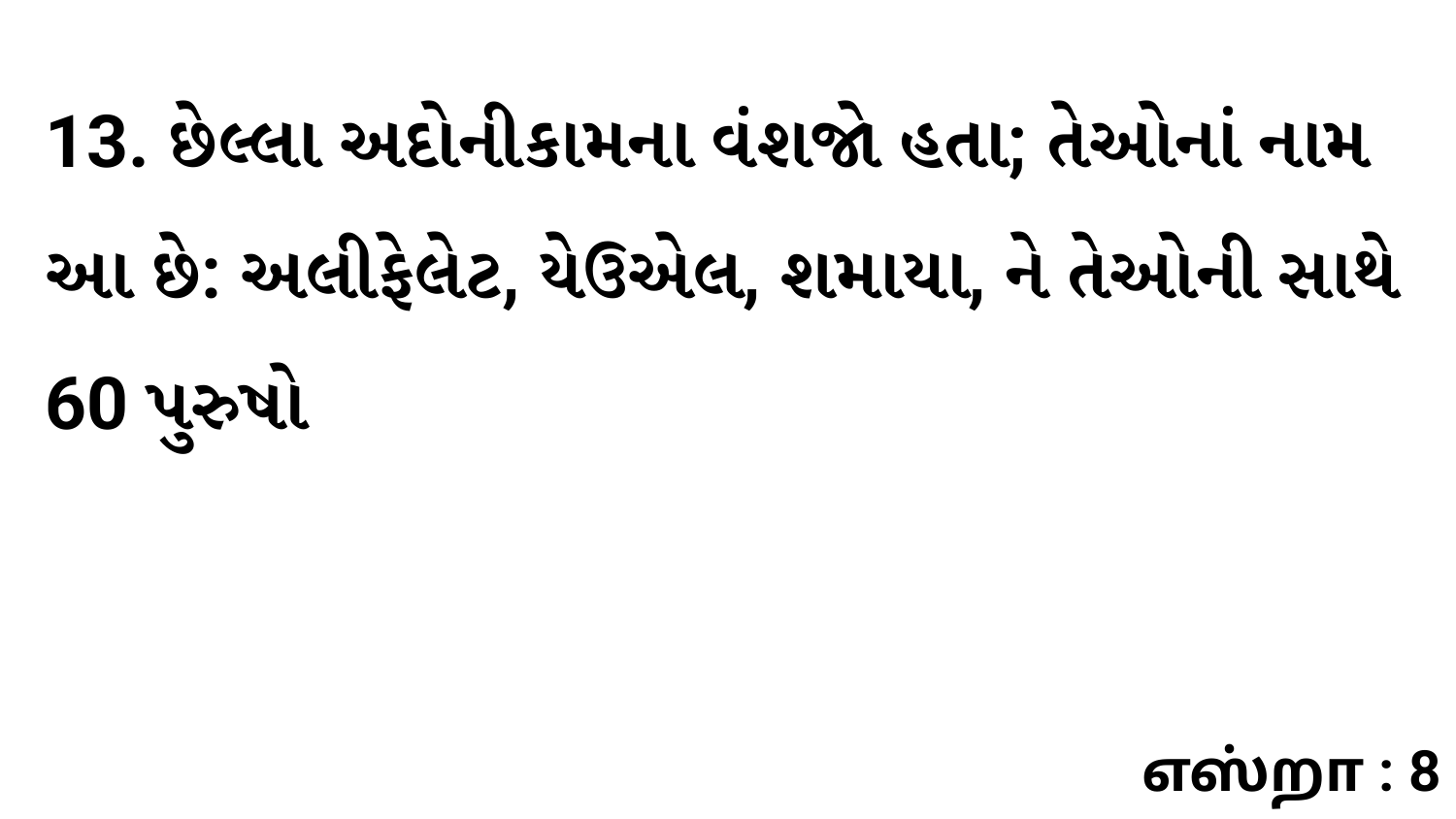

13. છેલ્લા અદોનીકામના વંશજો હતા; તેઓનાં નામ આ છે: અલીફેલેટ, યેઉએલ, શમાયા, ને તેઓની સાથે 60 પુરુષો
எஸ்றா : 8